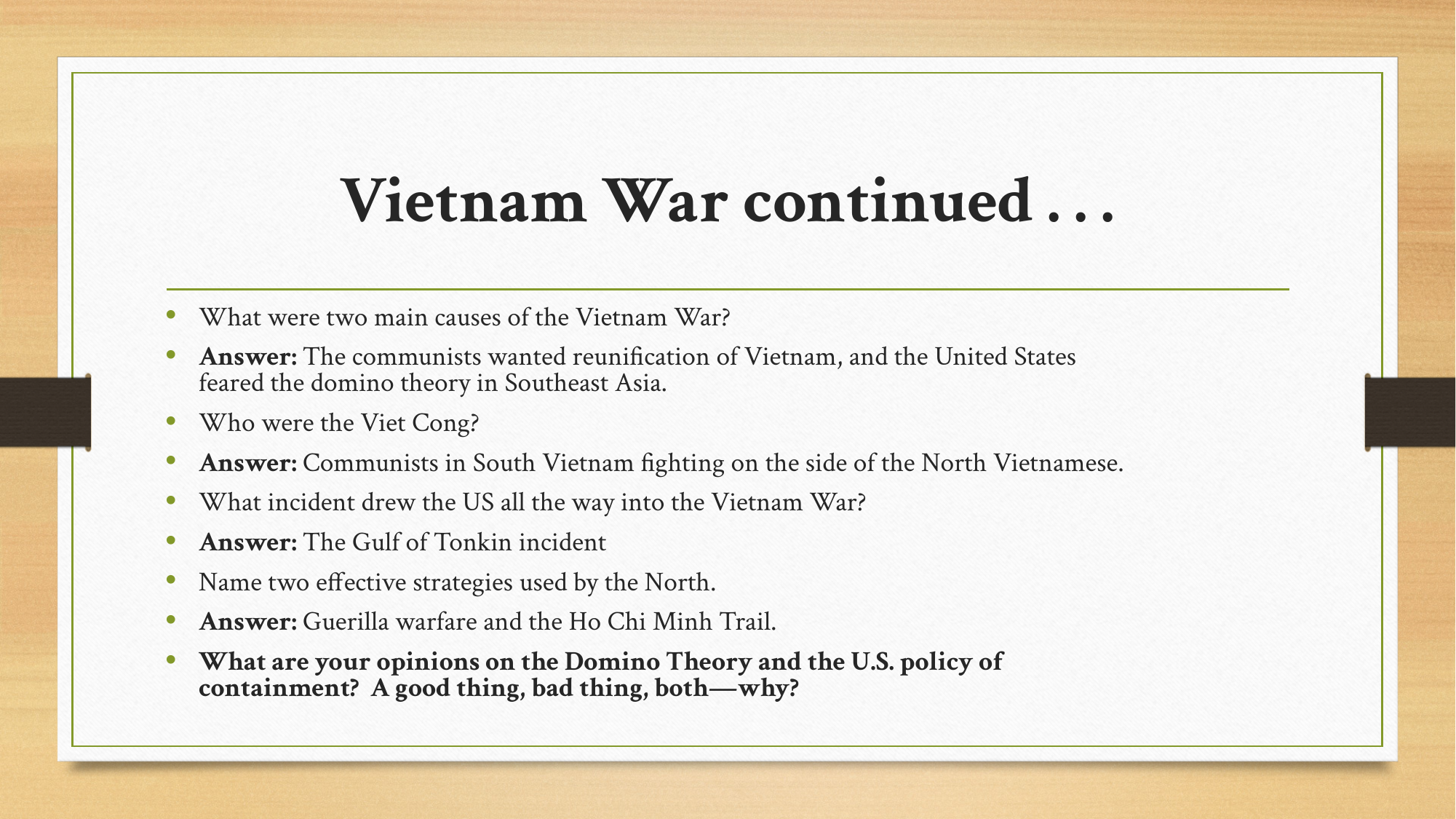

# Vietnam War continued . . .
What were two main causes of the Vietnam War?
Answer: The communists wanted reunification of Vietnam, and the United States feared the domino theory in Southeast Asia.
Who were the Viet Cong?
Answer: Communists in South Vietnam fighting on the side of the North Vietnamese.
What incident drew the US all the way into the Vietnam War?
Answer: The Gulf of Tonkin incident
Name two effective strategies used by the North.
Answer: Guerilla warfare and the Ho Chi Minh Trail.
What are your opinions on the Domino Theory and the U.S. policy of containment?  A good thing, bad thing, both—why?